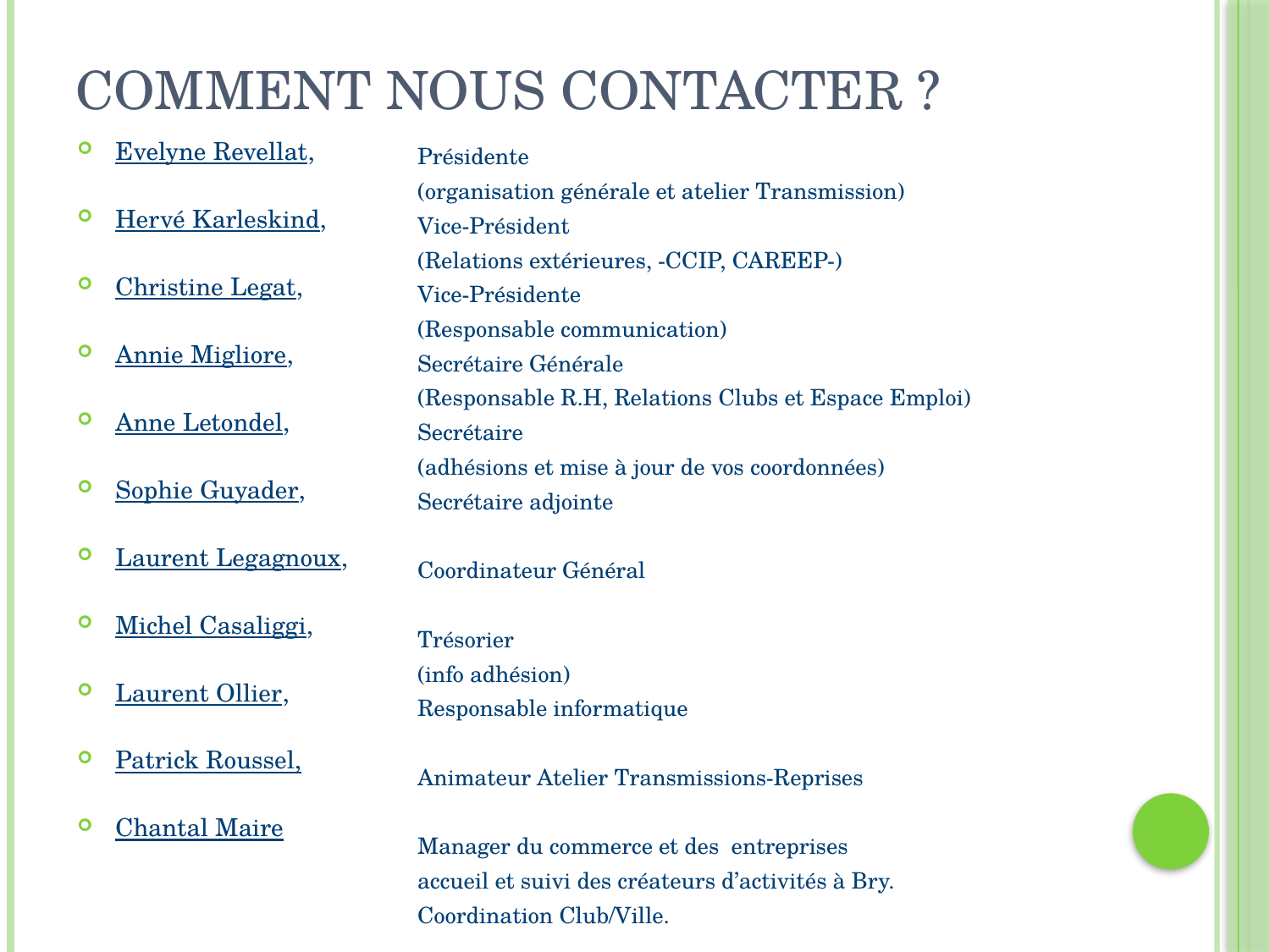

# Comment nous contacter ?
Evelyne Revellat,

Hervé Karleskind,

Christine Legat,

Annie Migliore,

Anne Letondel,

Sophie Guyader,

Laurent Legagnoux,

Michel Casaliggi,

Laurent Ollier,

Patrick Roussel,

Chantal Maire
Présidente
(organisation générale et atelier Transmission)
Vice-Président
(Relations extérieures, -CCIP, CAREEP-)
Vice-Présidente
(Responsable communication)
Secrétaire Générale
(Responsable R.H, Relations Clubs et Espace Emploi)
Secrétaire
(adhésions et mise à jour de vos coordonnées)
Secrétaire adjointe

Coordinateur Général

Trésorier
(info adhésion)
Responsable informatique

Animateur Atelier Transmissions-Reprises

Manager du commerce et des  entreprises
accueil et suivi des créateurs d’activités à Bry.
Coordination Club/Ville.